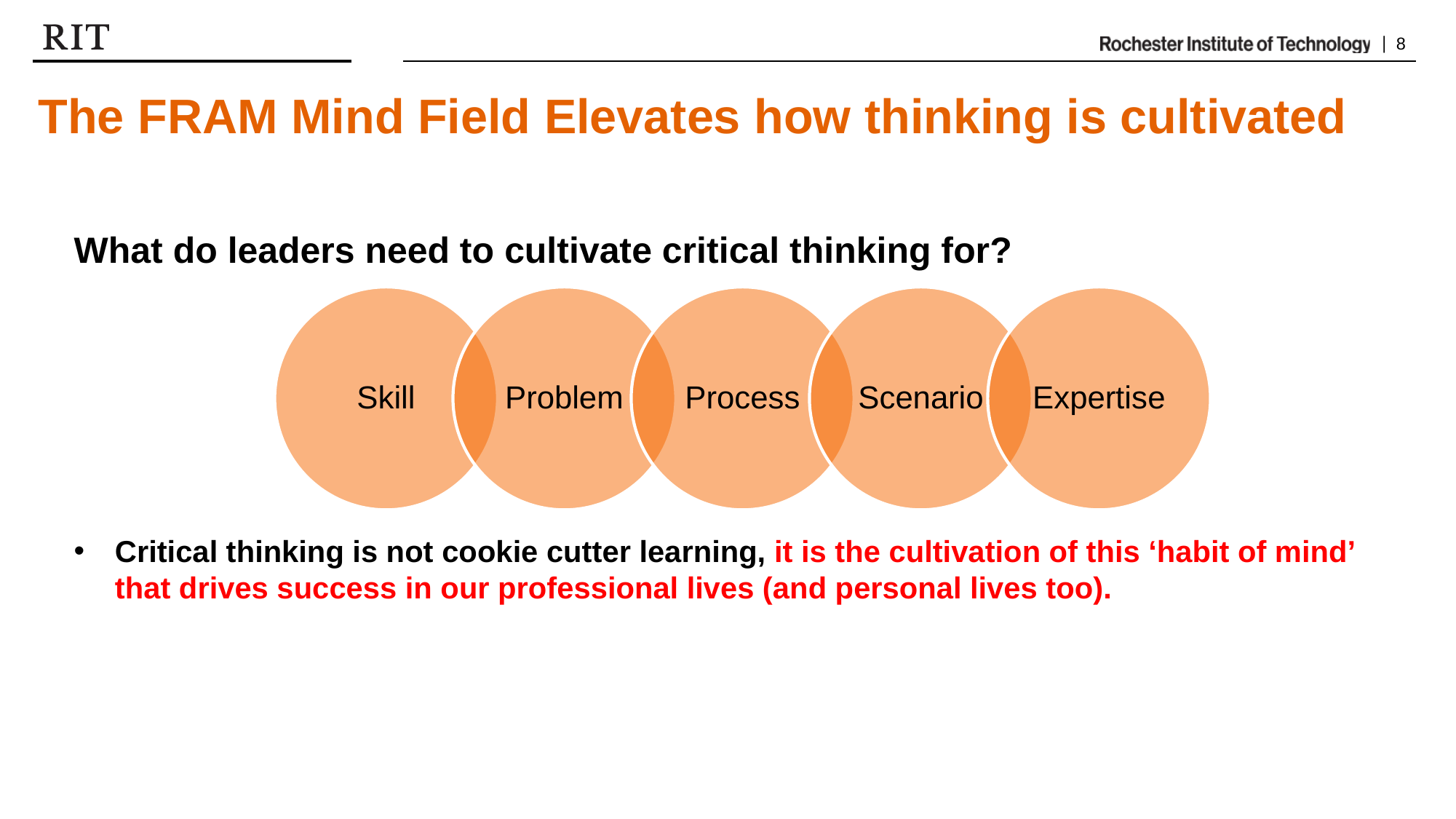

The FRAM Mind Field Elevates how thinking is cultivated
What do leaders need to cultivate critical thinking for?

Critical thinking is not cookie cutter learning, it is the cultivation of this ‘habit of mind’ that drives success in our professional lives (and personal lives too).

Skill
Problem
Process
Scenario
Expertise